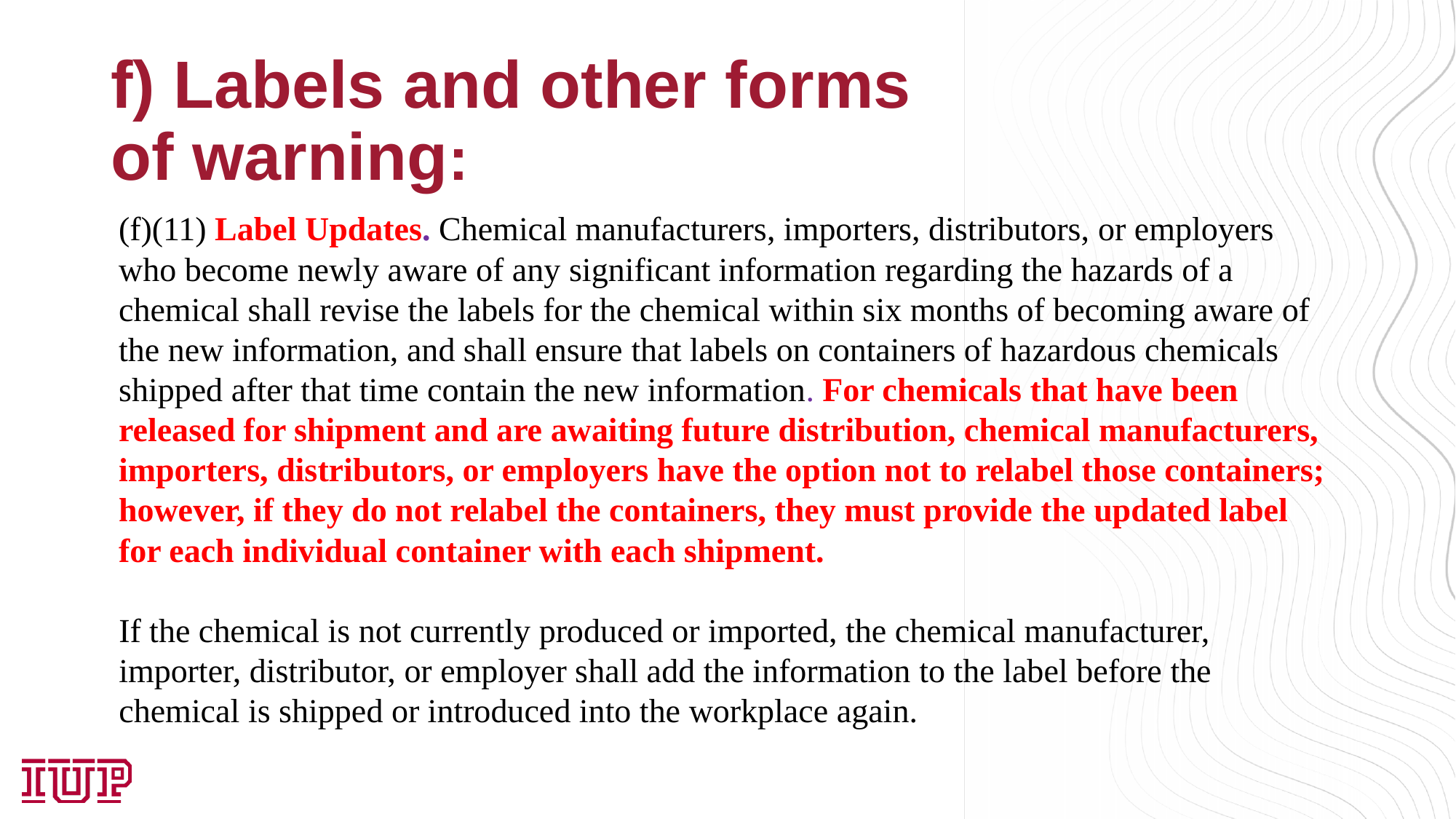

# f) Labels and other forms of warning:
(f)(11) Label Updates. Chemical manufacturers, importers, distributors, or employers who become newly aware of any significant information regarding the hazards of a chemical shall revise the labels for the chemical within six months of becoming aware of the new information, and shall ensure that labels on containers of hazardous chemicals shipped after that time contain the new information. For chemicals that have been released for shipment and are awaiting future distribution, chemical manufacturers, importers, distributors, or employers have the option not to relabel those containers; however, if they do not relabel the containers, they must provide the updated label for each individual container with each shipment.

If the chemical is not currently produced or imported, the chemical manufacturer, importer, distributor, or employer shall add the information to the label before the chemical is shipped or introduced into the workplace again.